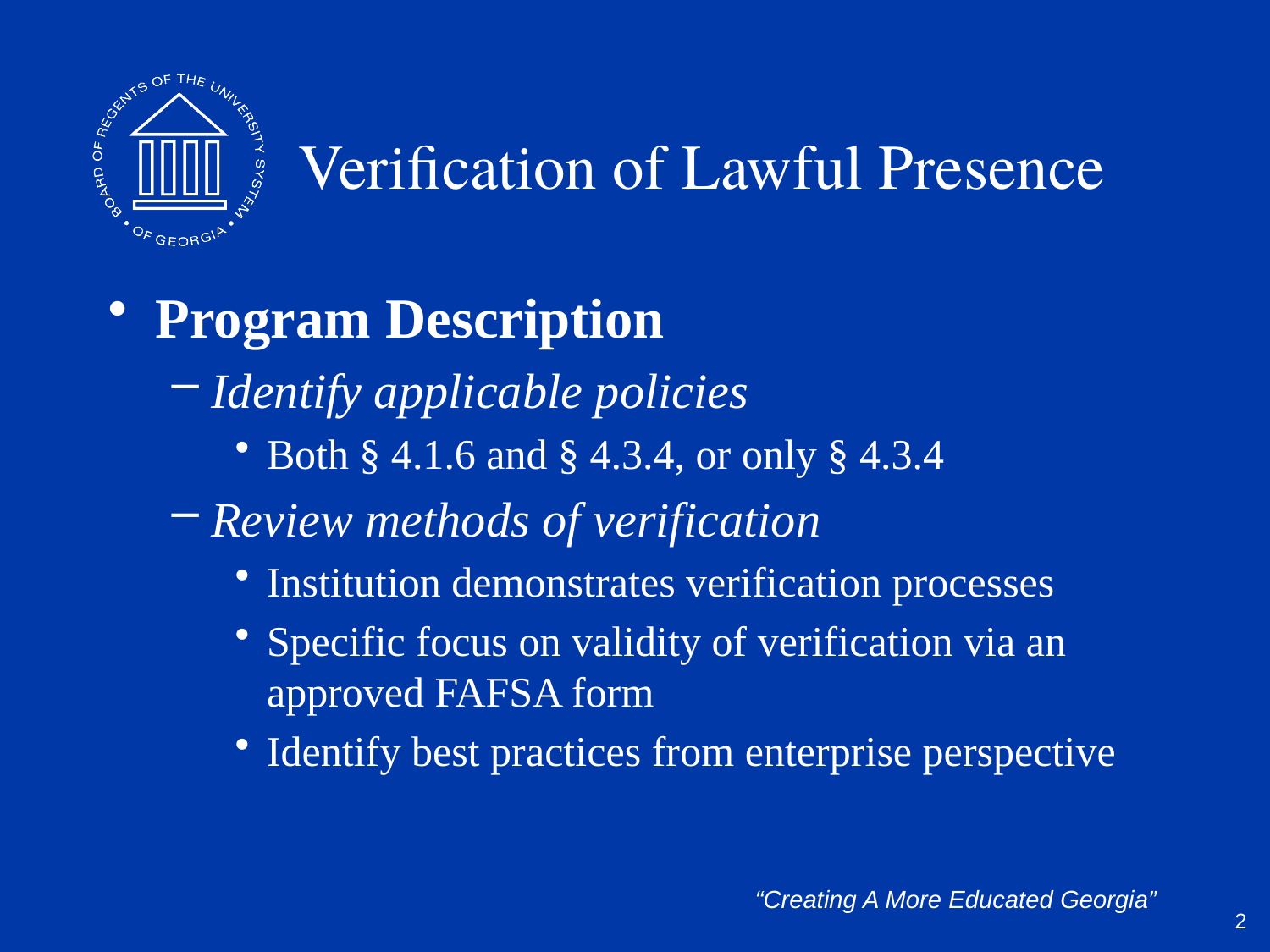

# Verification of Lawful Presence
Program Description
Identify applicable policies
Both § 4.1.6 and § 4.3.4, or only § 4.3.4
Review methods of verification
Institution demonstrates verification processes
Specific focus on validity of verification via an approved FAFSA form
Identify best practices from enterprise perspective
2